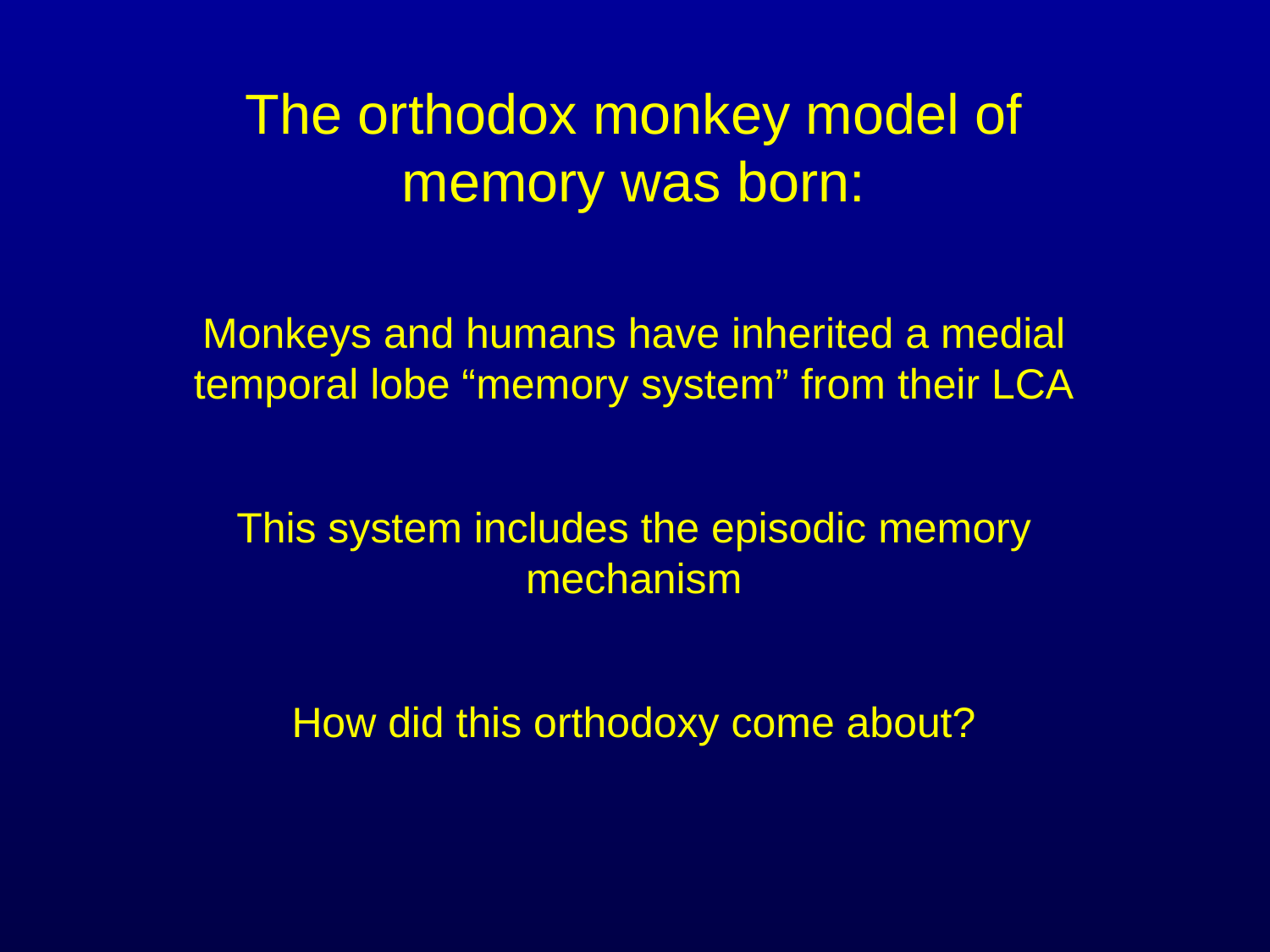

The orthodox monkey model of memory was born:

Monkeys and humans have inherited a medial temporal lobe “memory system” from their LCA

This system includes the episodic memory mechanism

How did this orthodoxy come about?